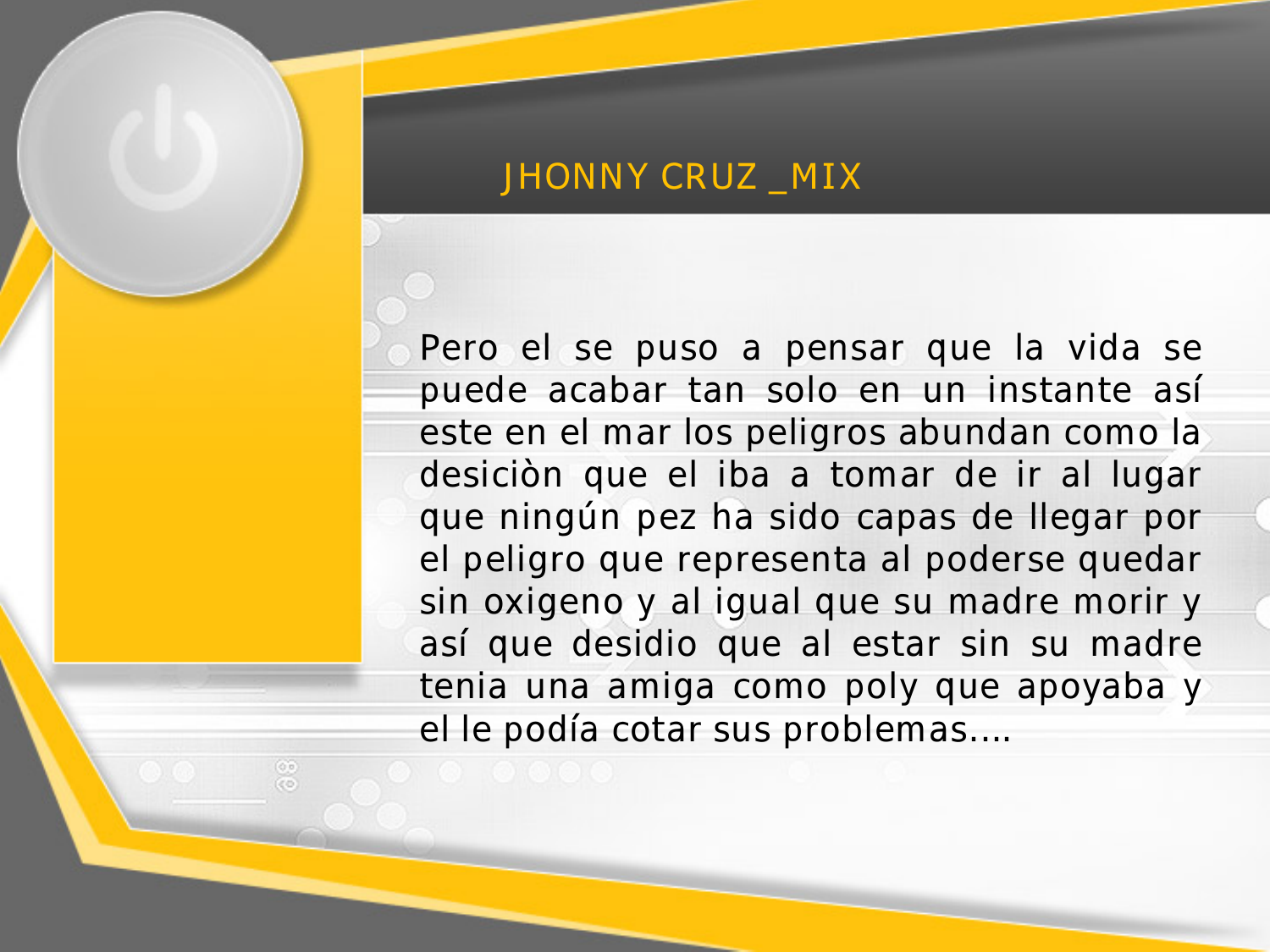

JHONNY CRUZ _MIX

Pero el se puso a pensar que la vida se puede acabar tan solo en un instante así este en el mar los peligros abundan como la desiciòn que el iba a tomar de ir al lugar que ningún pez ha sido capas de llegar por el peligro que representa al poderse quedar sin oxigeno y al igual que su madre morir y así que desidio que al estar sin su madre tenia una amiga como poly que apoyaba y el le podía cotar sus problemas....